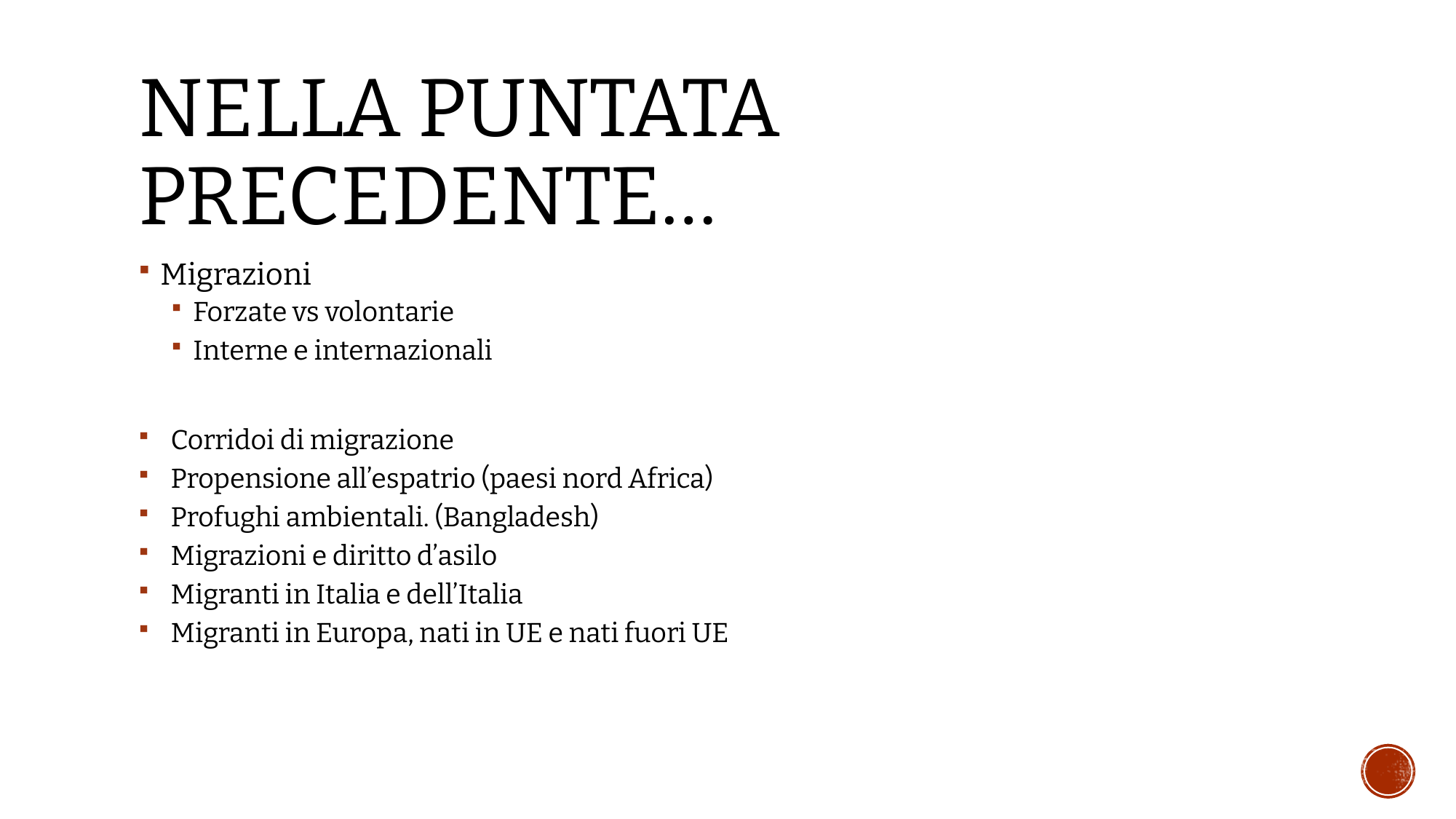

# Nella puntata precedente…
Migrazioni
Forzate vs volontarie
Interne e internazionali

Corridoi di migrazione
Propensione all’espatrio (paesi nord Africa)
Profughi ambientali. (Bangladesh)
Migrazioni e diritto d’asilo
Migranti in Italia e dell’Italia
Migranti in Europa, nati in UE e nati fuori UE